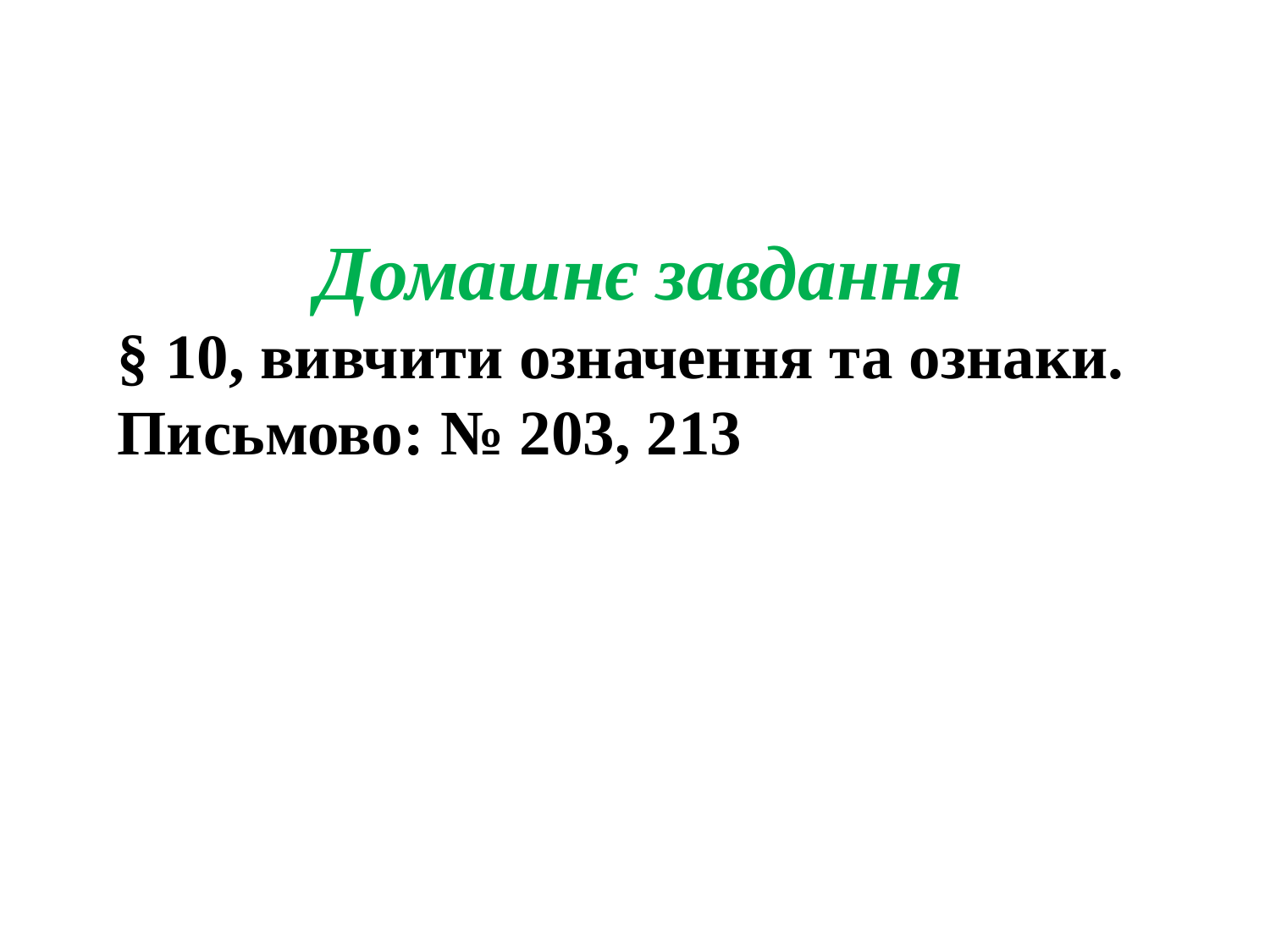

Домашнє завдання
§ 10, вивчити означення та ознаки.
Письмово: № 203, 213